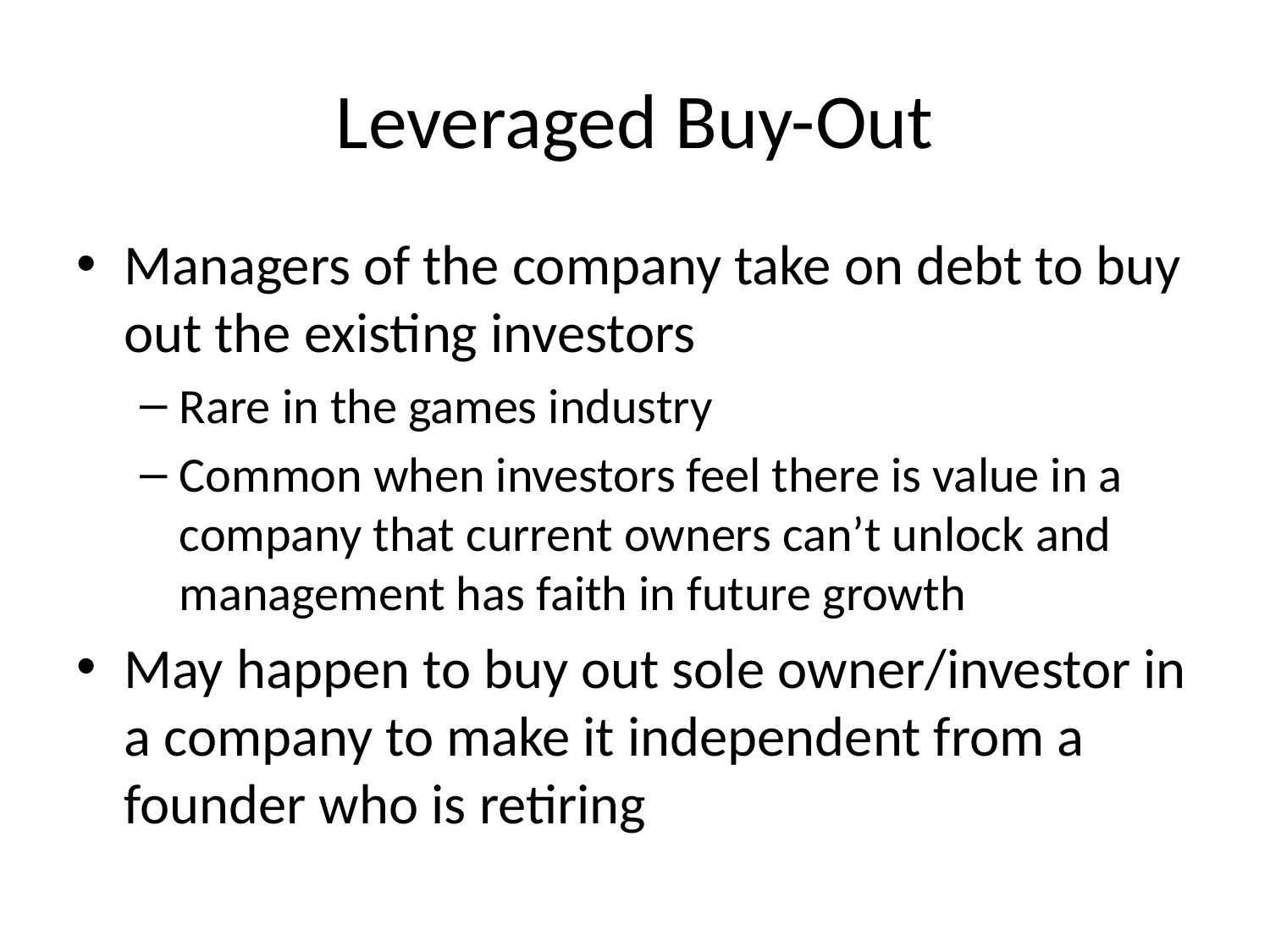

# Leveraged Buy-Out
Managers of the company take on debt to buy out the existing investors
Rare in the games industry
Common when investors feel there is value in a company that current owners can’t unlock and management has faith in future growth
May happen to buy out sole owner/investor in a company to make it independent from a founder who is retiring